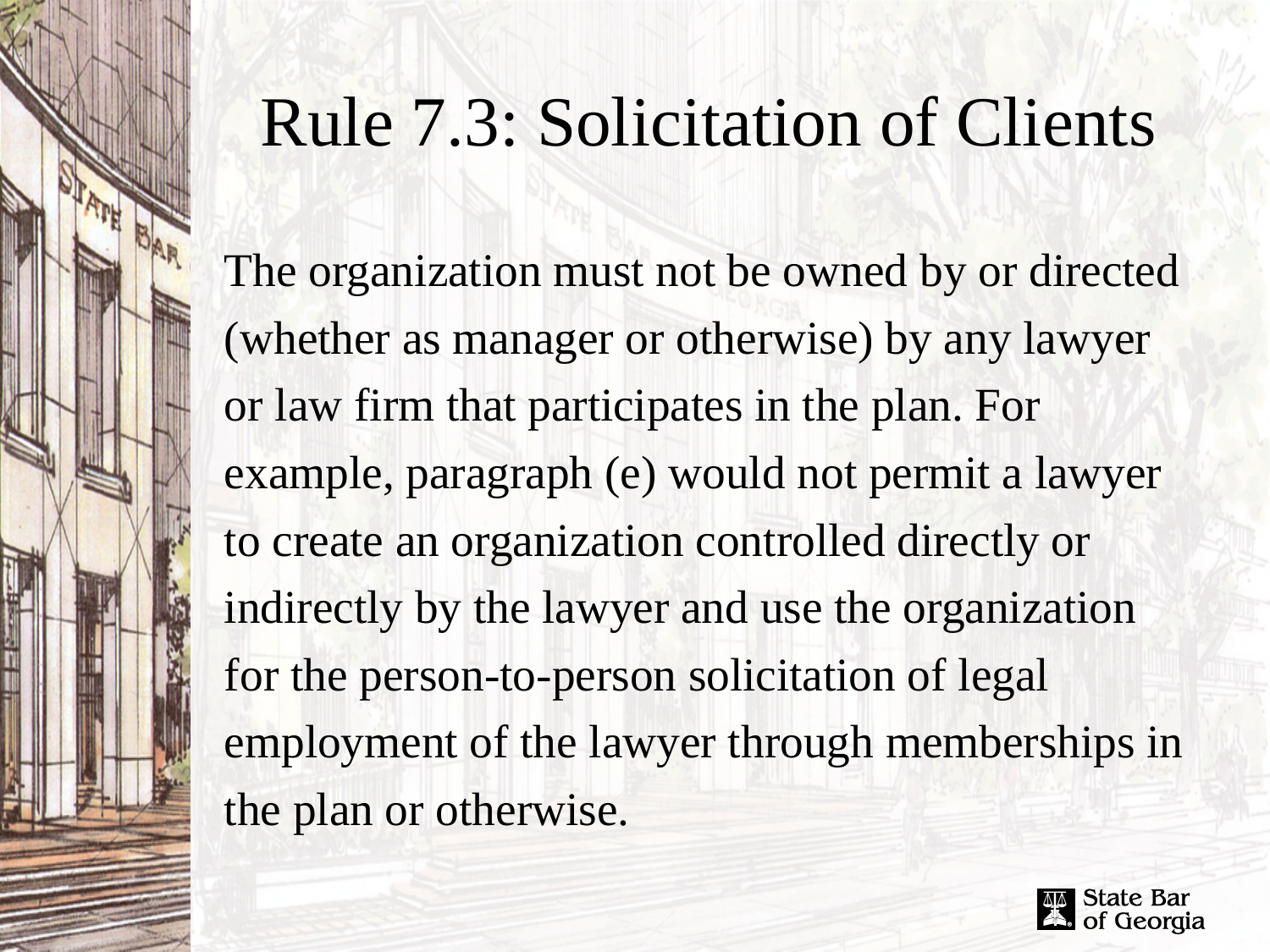

# Rule 7.3: Solicitation of Clients
The organization must not be owned by or directed (whether as manager or otherwise) by any lawyer or law firm that participates in the plan. For example, paragraph (e) would not permit a lawyer to create an organization controlled directly or indirectly by the lawyer and use the organization for the person-to-person solicitation of legal employment of the lawyer through memberships in the plan or otherwise.